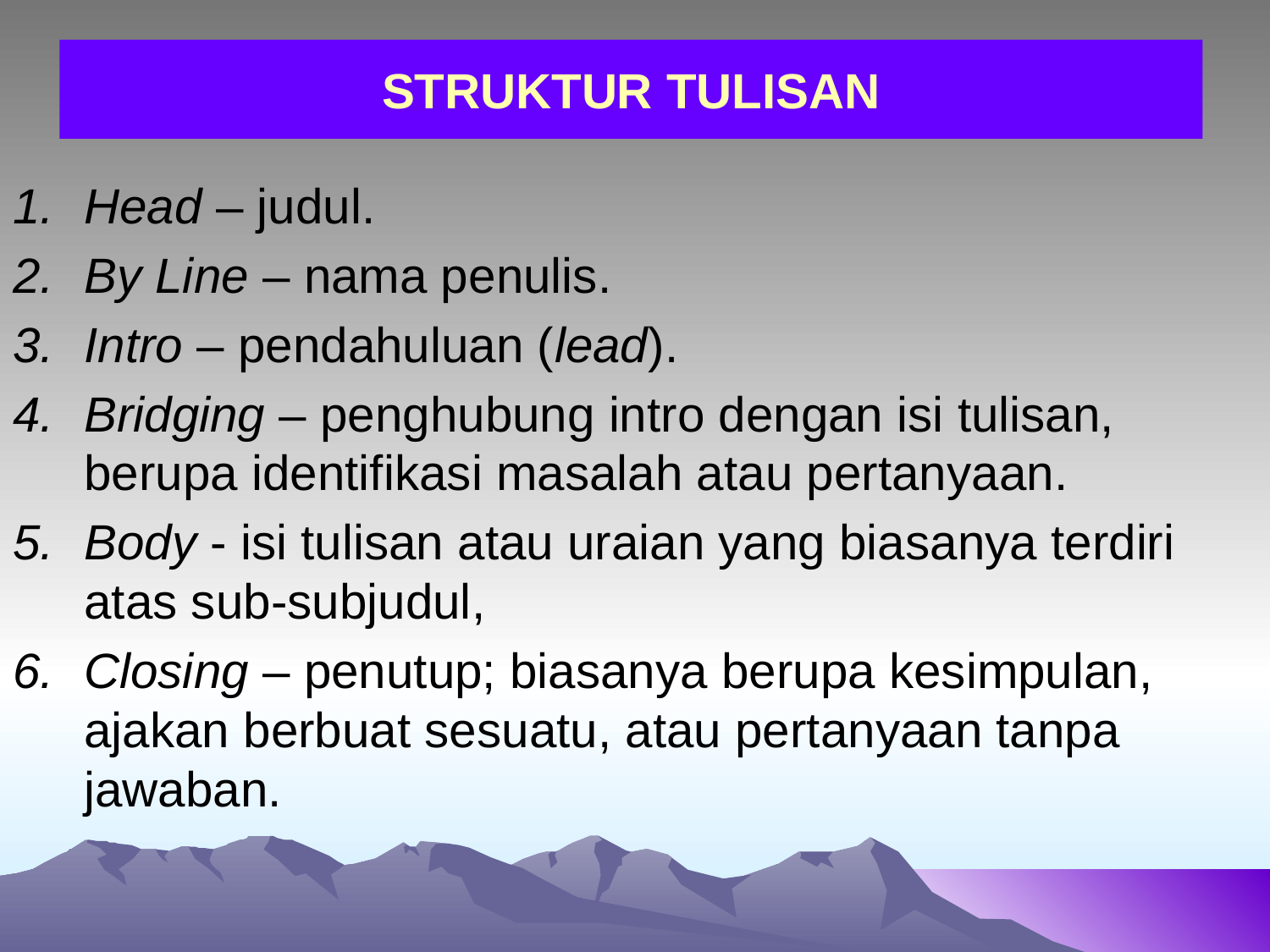

# STRUKTUR TULISAN
Head – judul.
By Line – nama penulis.
Intro – pendahuluan (lead).
Bridging – penghubung intro dengan isi tulisan, berupa identifikasi masalah atau pertanyaan.
Body - isi tulisan atau uraian yang biasanya terdiri atas sub-subjudul,
Closing – penutup; biasanya berupa kesimpulan, ajakan berbuat sesuatu, atau pertanyaan tanpa jawaban.